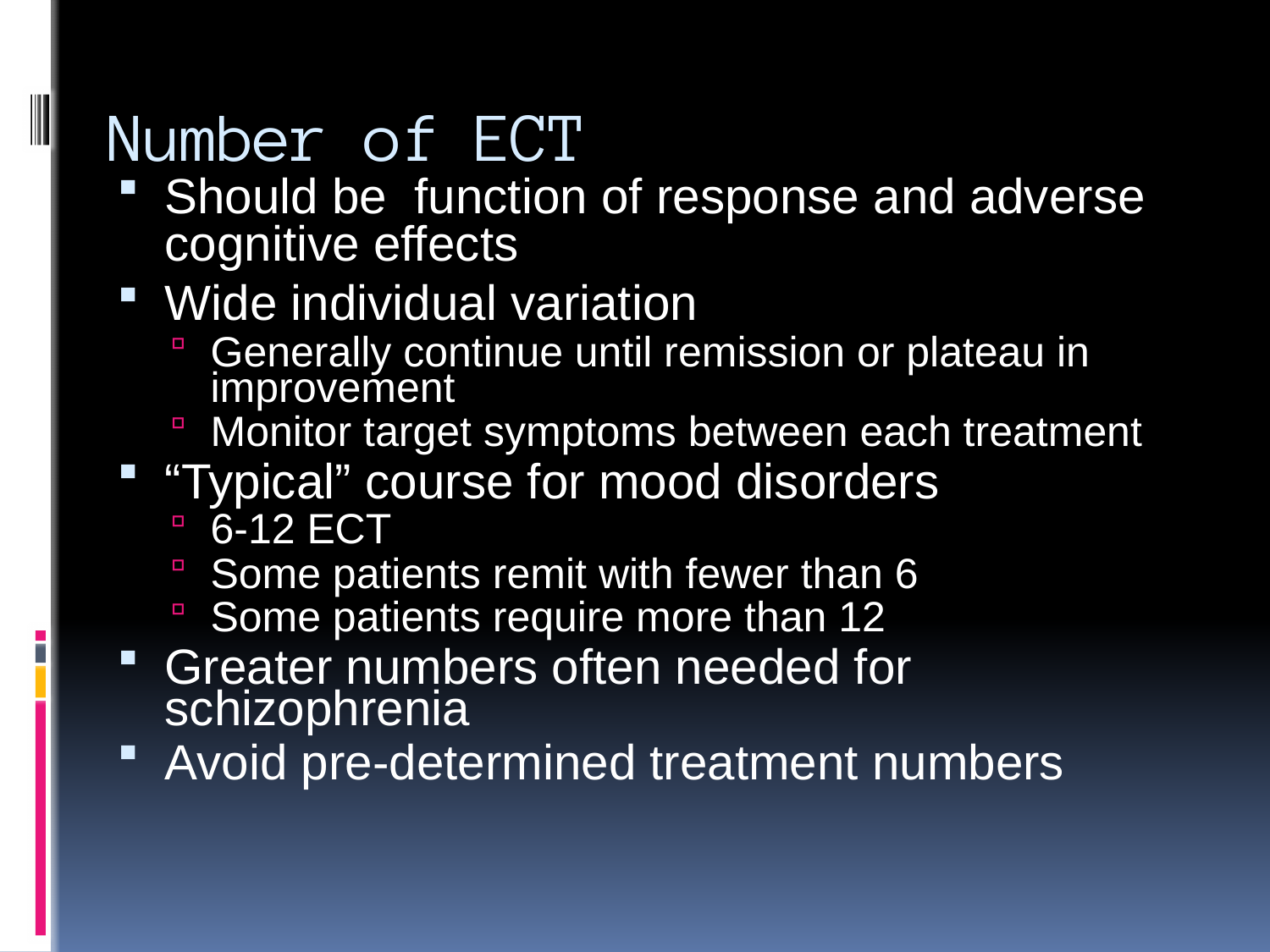

# Number of ECT
Should be  function of response and adverse cognitive effects
Wide individual variation
Generally continue until remission or plateau in improvement
Monitor target symptoms between each treatment
“Typical” course for mood disorders
6-12 ECT
Some patients remit with fewer than 6
Some patients require more than 12
Greater numbers often needed for schizophrenia
Avoid pre-determined treatment numbers